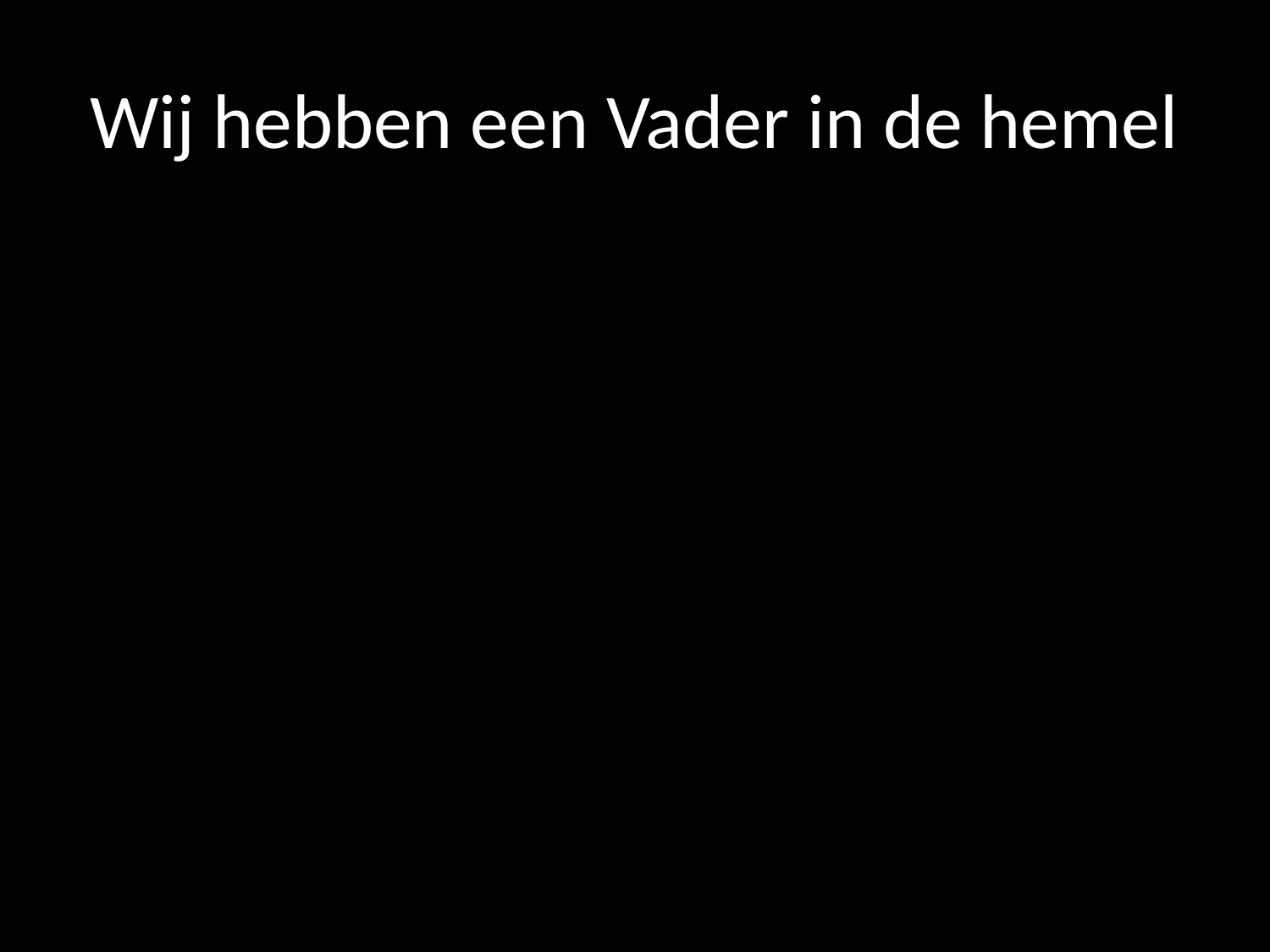

# Wij hebben een Vader in de hemel